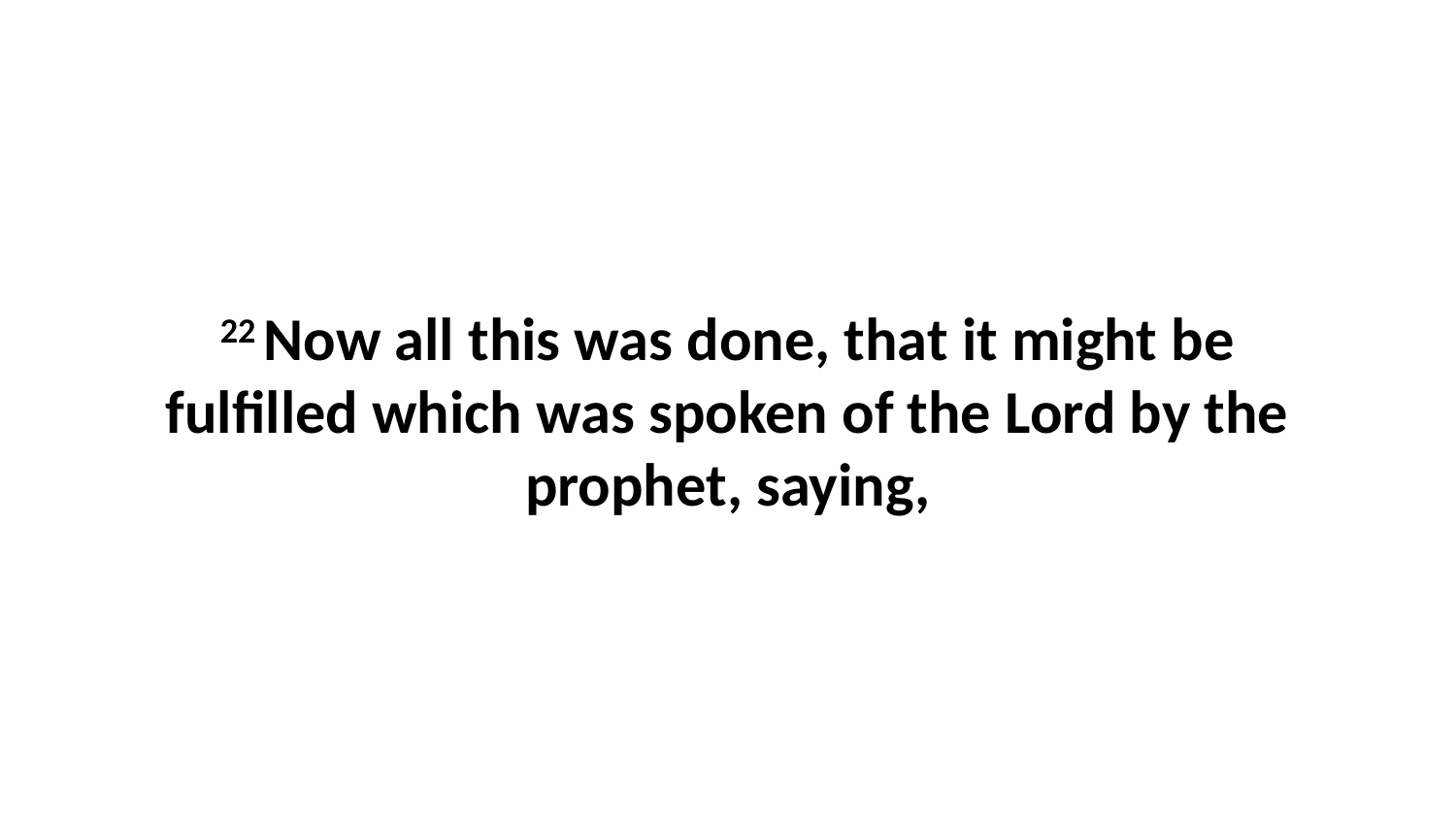

22 Now all this was done, that it might be fulfilled which was spoken of the Lord by the prophet, saying,